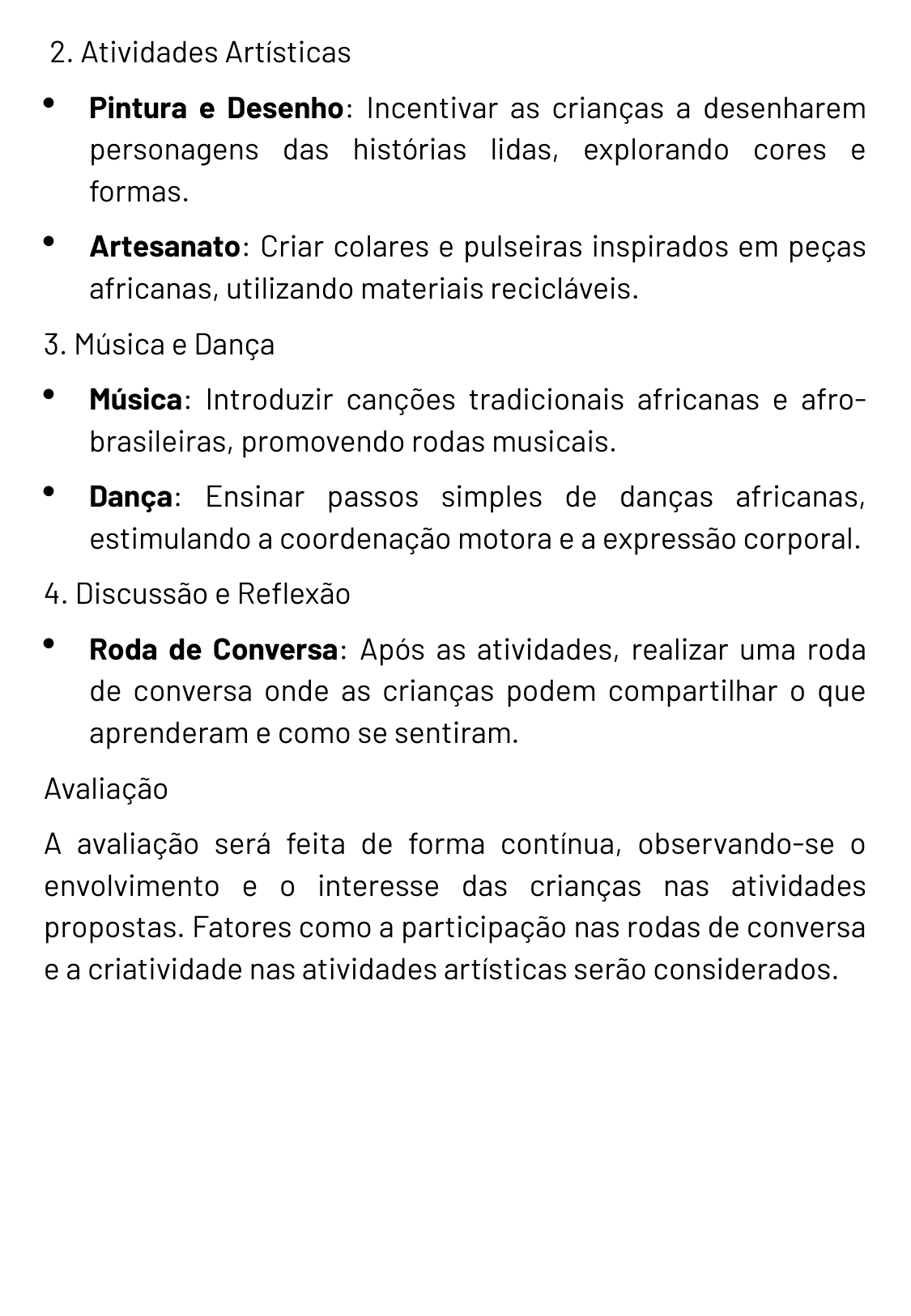

2. Atividades Artísticas
Pintura e Desenho: Incentivar as crianças a desenharem personagens das histórias lidas, explorando cores e formas.
Artesanato: Criar colares e pulseiras inspirados em peças africanas, utilizando materiais recicláveis.
3. Música e Dança
Música: Introduzir canções tradicionais africanas e afro-brasileiras, promovendo rodas musicais.
Dança: Ensinar passos simples de danças africanas, estimulando a coordenação motora e a expressão corporal.
4. Discussão e Reflexão
Roda de Conversa: Após as atividades, realizar uma roda de conversa onde as crianças podem compartilhar o que aprenderam e como se sentiram.
Avaliação
A avaliação será feita de forma contínua, observando-se o envolvimento e o interesse das crianças nas atividades propostas. Fatores como a participação nas rodas de conversa e a criatividade nas atividades artísticas serão considerados.